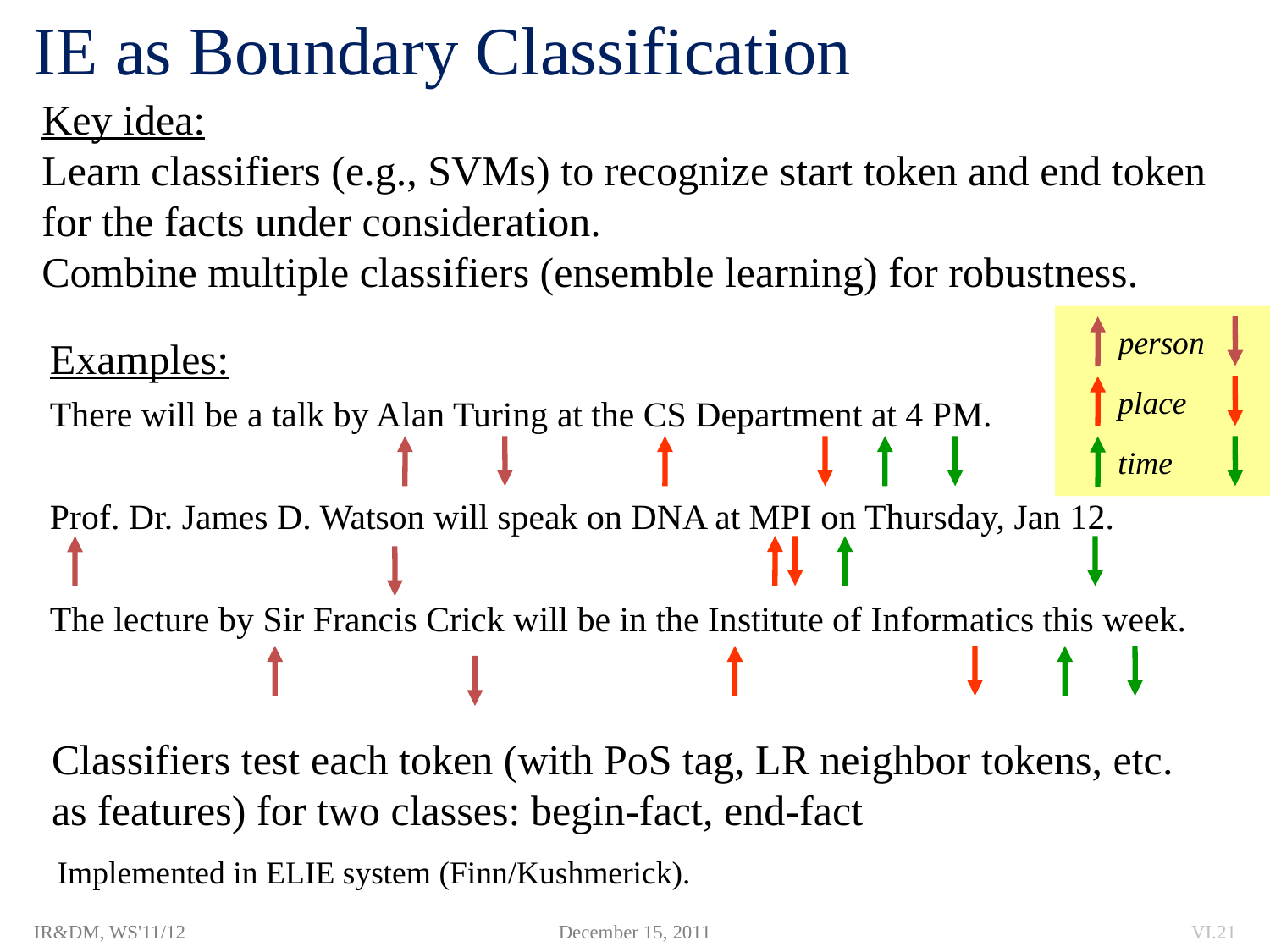

# IE as Boundary Classification
Key idea:
Learn classifiers (e.g., SVMs) to recognize start token and end token
for the facts under consideration.
Combine multiple classifiers (ensemble learning) for robustness.

person

place

time

Examples:
There will be a talk by Alan Turing at the CS Department at 4 PM.

Prof. Dr. James D. Watson will speak on DNA at MPI on Thursday, Jan 12.

The lecture by Sir Francis Crick will be in the Institute of Informatics this week.

Classifiers test each token (with PoS tag, LR neighbor tokens, etc.
as features) for two classes: begin-fact, end-fact
Implemented in ELIE system (Finn/Kushmerick).
IR&DM, WS'11/12
December 15, 2011
VI.21